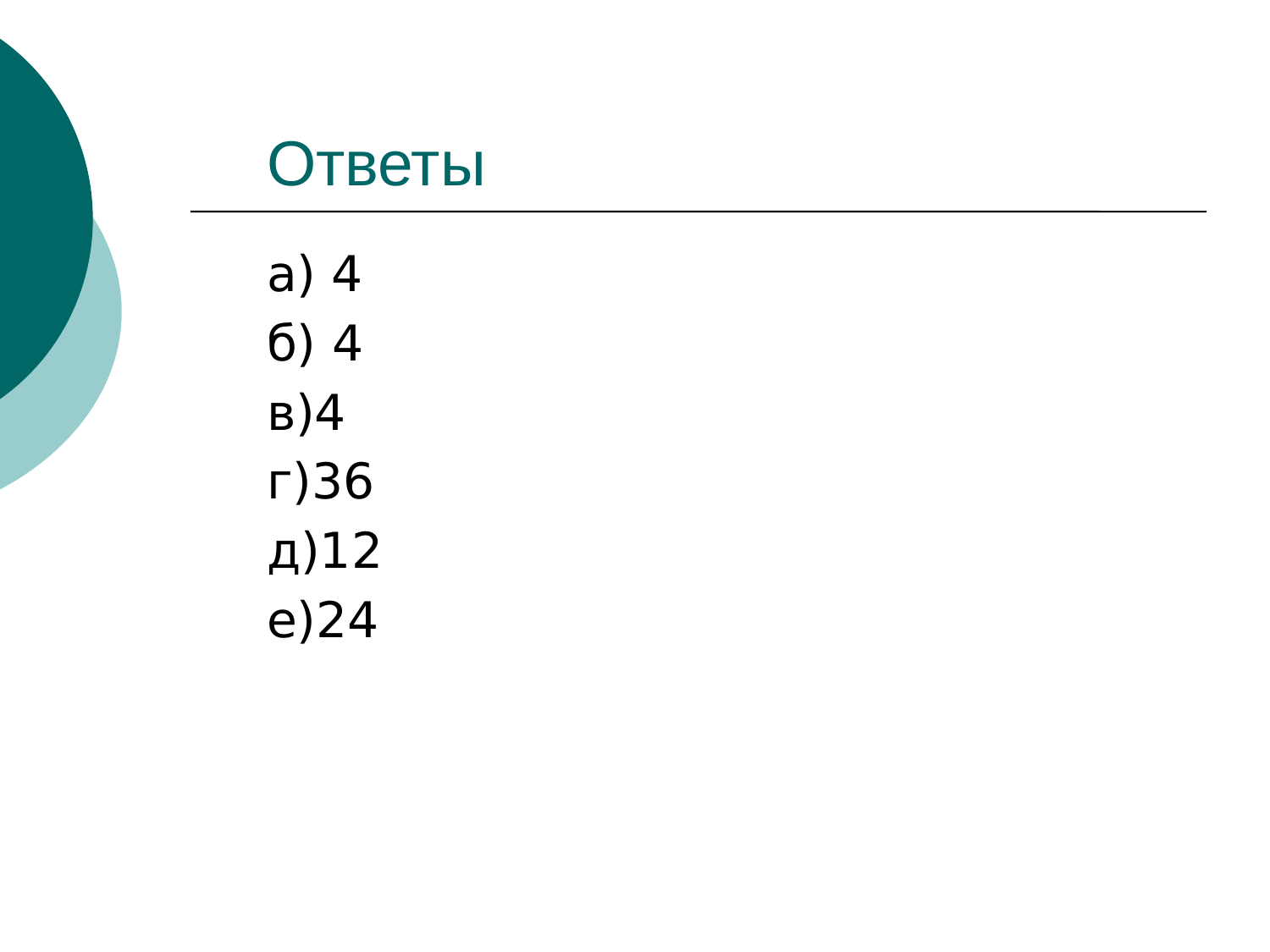

# Ответы
а) 4
б) 4
в)4
г)36
д)12
е)24